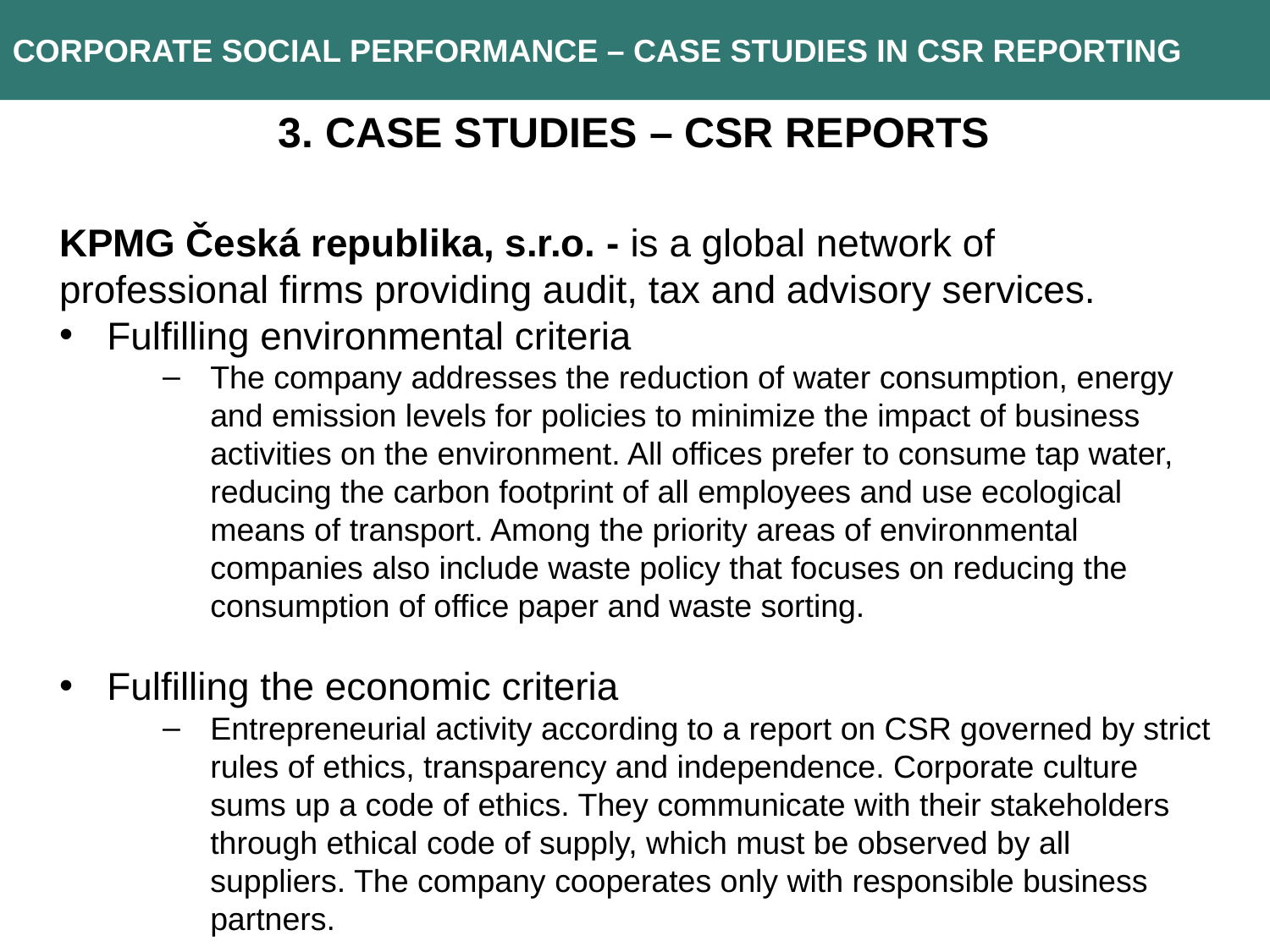

CORPORATE social performance – case studies in csr reporting

3. Case studies – CSR reports
KPMG Česká republika, s.r.o. - is a global network of professional firms providing audit, tax and advisory services.
Fulfilling environmental criteria
The company addresses the reduction of water consumption, energy and emission levels for policies to minimize the impact of business activities on the environment. All offices prefer to consume tap water, reducing the carbon footprint of all employees and use ecological means of transport. Among the priority areas of environmental companies also include waste policy that focuses on reducing the consumption of office paper and waste sorting.

Fulfilling the economic criteria
Entrepreneurial activity according to a report on CSR governed by strict rules of ethics, transparency and independence. Corporate culture sums up a code of ethics. They communicate with their stakeholders through ethical code of supply, which must be observed by all suppliers. The company cooperates only with responsible business partners.